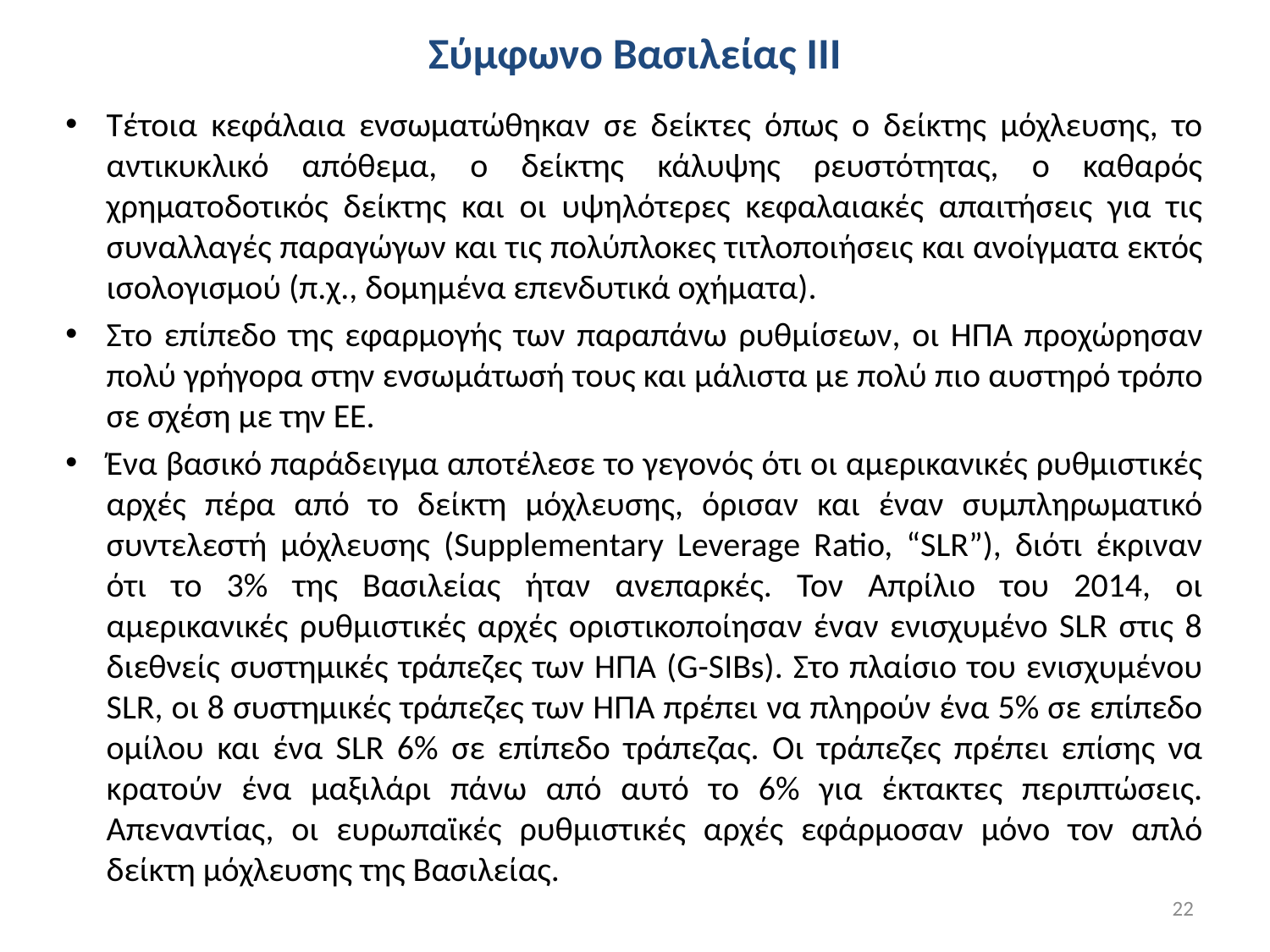

# Σύμφωνο Βασιλείας ΙΙΙ
Τέτοια κεφάλαια ενσωματώθηκαν σε δείκτες όπως ο δείκτης μόχλευσης, το αντικυκλικό απόθεμα, ο δείκτης κάλυψης ρευστότητας, ο καθαρός χρηματοδοτικός δείκτης και οι υψηλότερες κεφαλαιακές απαιτήσεις για τις συναλλαγές παραγώγων και τις πολύπλοκες τιτλοποιήσεις και ανοίγματα εκτός ισολογισμού (π.χ., δομημένα επενδυτικά οχήματα).
Στο επίπεδο της εφαρμογής των παραπάνω ρυθμίσεων, οι ΗΠΑ προχώρησαν πολύ γρήγορα στην ενσωμάτωσή τους και μάλιστα με πολύ πιο αυστηρό τρόπο σε σχέση με την ΕΕ.
Ένα βασικό παράδειγμα αποτέλεσε το γεγονός ότι οι αμερικανικές ρυθμιστικές αρχές πέρα από το δείκτη μόχλευσης, όρισαν και έναν συμπληρωματικό συντελεστή μόχλευσης (Supplementary Leverage Ratio, “SLR”), διότι έκριναν ότι το 3% της Βασιλείας ήταν ανεπαρκές. Τον Απρίλιο του 2014, οι αμερικανικές ρυθμιστικές αρχές οριστικοποίησαν έναν ενισχυμένο SLR στις 8 διεθνείς συστημικές τράπεζες των ΗΠΑ (G-SIBs). Στο πλαίσιο του ενισχυμένου SLR, οι 8 συστημικές τράπεζες των ΗΠΑ πρέπει να πληρούν ένα 5% σε επίπεδο ομίλου και ένα SLR 6% σε επίπεδο τράπεζας. Οι τράπεζες πρέπει επίσης να κρατούν ένα μαξιλάρι πάνω από αυτό το 6% για έκτακτες περιπτώσεις. Απεναντίας, οι ευρωπαϊκές ρυθμιστικές αρχές εφάρμοσαν μόνο τον απλό δείκτη μόχλευσης της Βασιλείας.
22